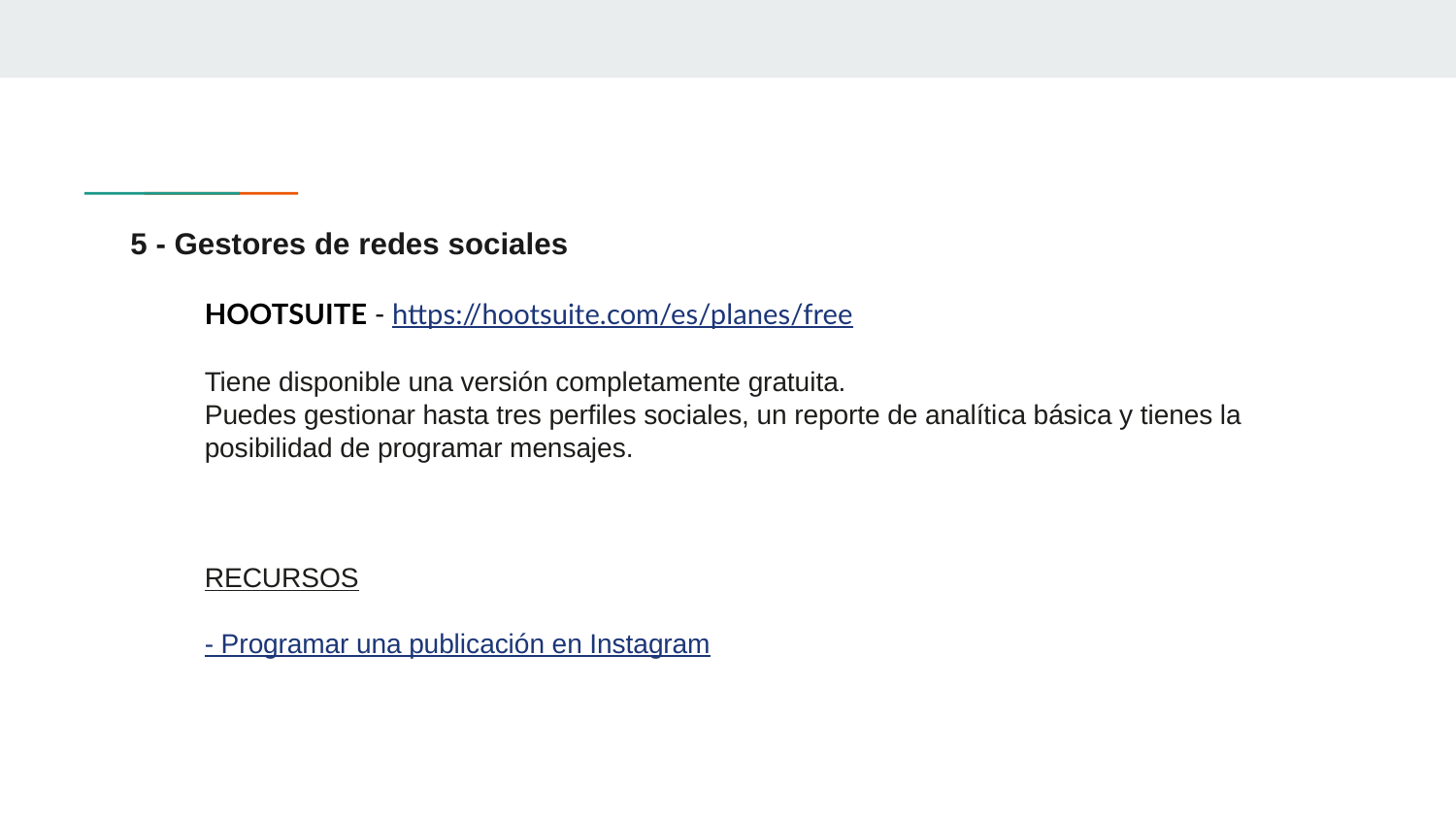

# 5 - Gestores de redes sociales

HOOTSUITE - https://hootsuite.com/es/planes/free
Tiene disponible una versión completamente gratuita.
Puedes gestionar hasta tres perfiles sociales, un reporte de analítica básica y tienes la posibilidad de programar mensajes.
RECURSOS
- Programar una publicación en Instagram